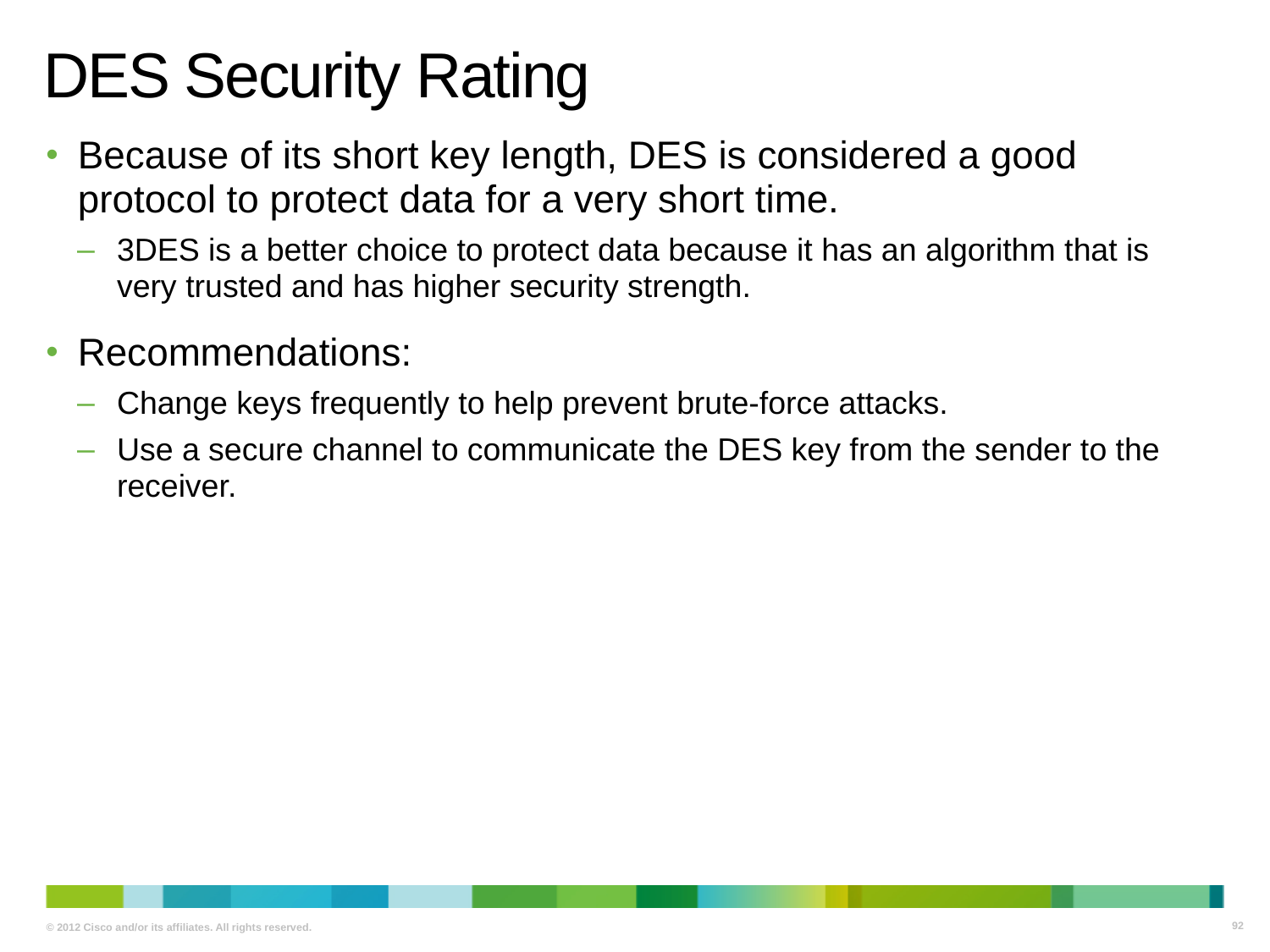

# DES Security Rating
Because of its short key length, DES is considered a good protocol to protect data for a very short time.
3DES is a better choice to protect data because it has an algorithm that is very trusted and has higher security strength.
Recommendations:
Change keys frequently to help prevent brute-force attacks.
Use a secure channel to communicate the DES key from the sender to the receiver.